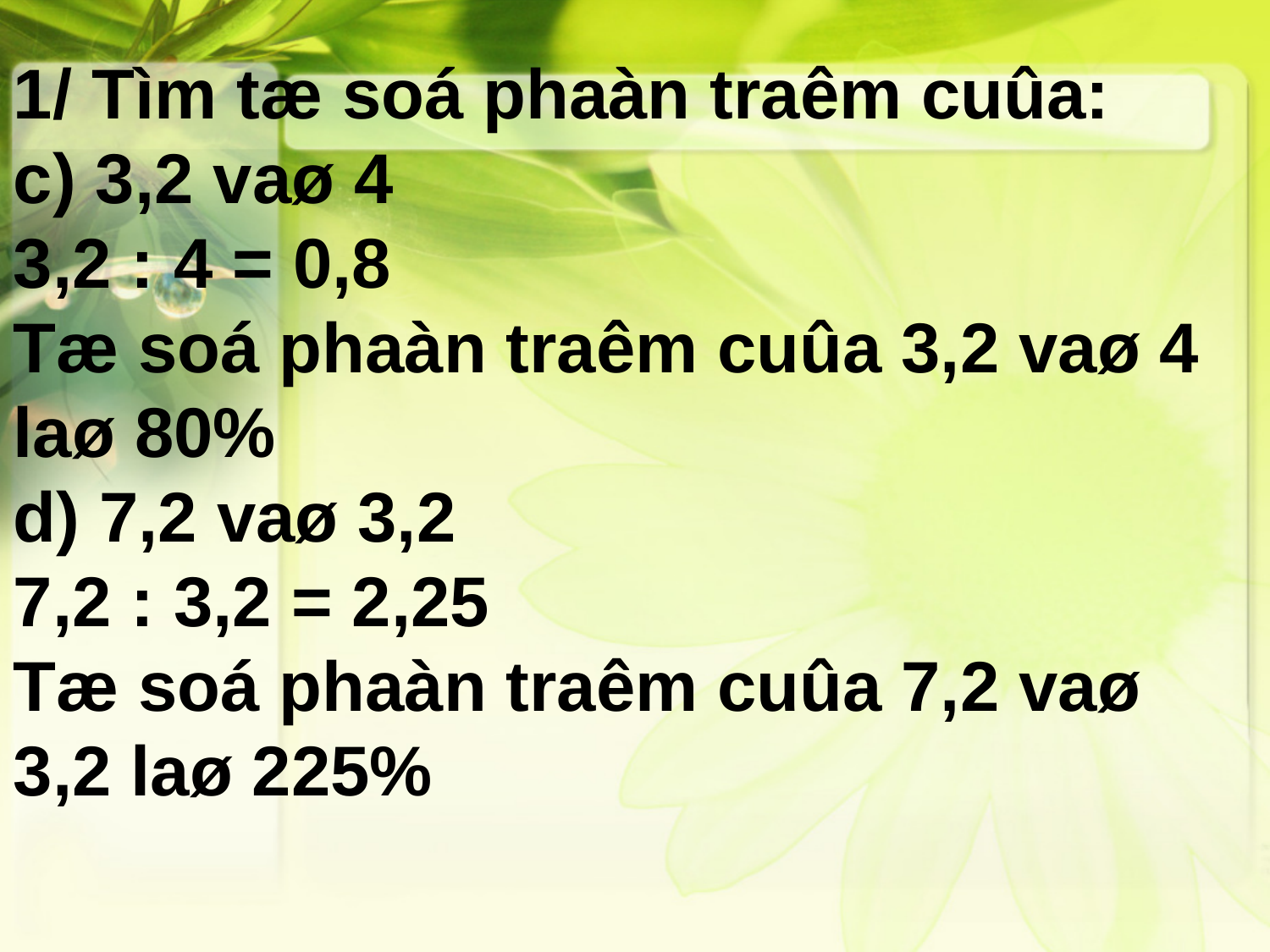

1/ Tìm tæ soá phaàn traêm cuûa:
c) 3,2 vaø 4
3,2 : 4 = 0,8
Tæ soá phaàn traêm cuûa 3,2 vaø 4 laø 80%
d) 7,2 vaø 3,2
7,2 : 3,2 = 2,25
Tæ soá phaàn traêm cuûa 7,2 vaø 3,2 laø 225%